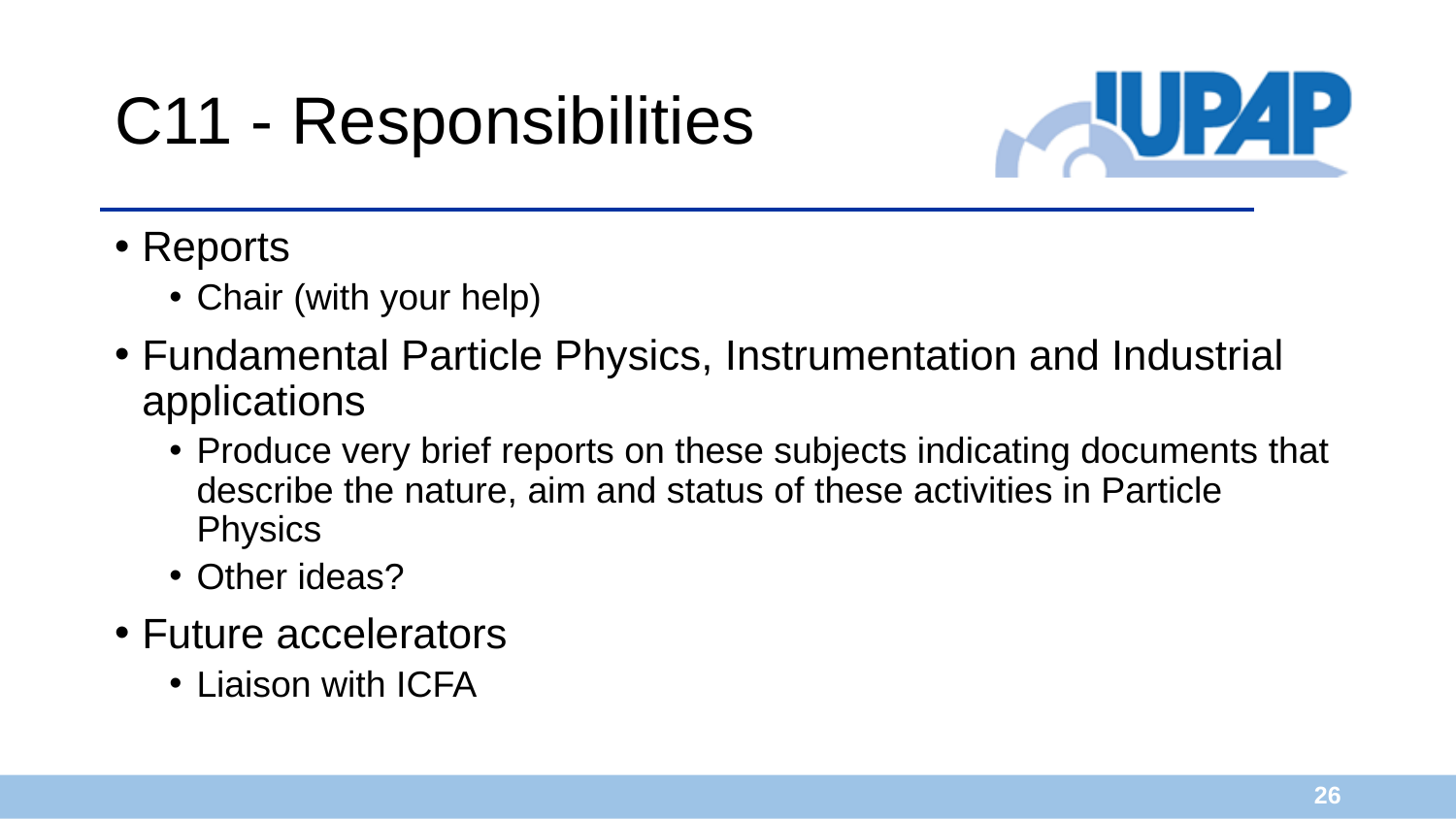

# C11 - Responsibilities
Reports
Chair (with your help)
Fundamental Particle Physics, Instrumentation and Industrial applications
Produce very brief reports on these subjects indicating documents that describe the nature, aim and status of these activities in Particle Physics
Other ideas?
Future accelerators
Liaison with ICFA
26